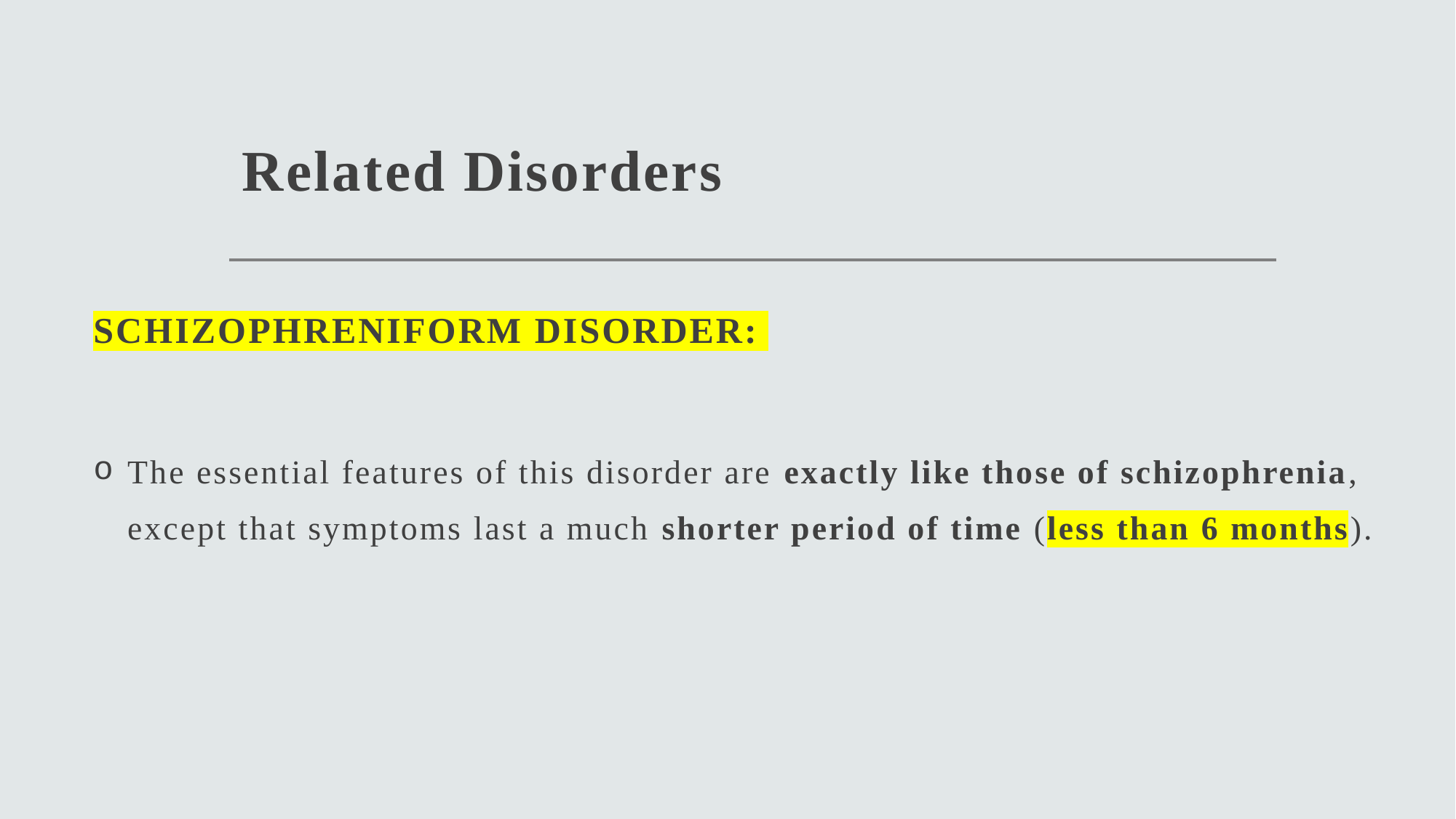

# Related Disorders
SCHIZOPHRENIFORM DISORDER:

The essential features of this disorder are exactly like those of schizophrenia, except that symptoms last a much shorter period of time (less than 6 months).